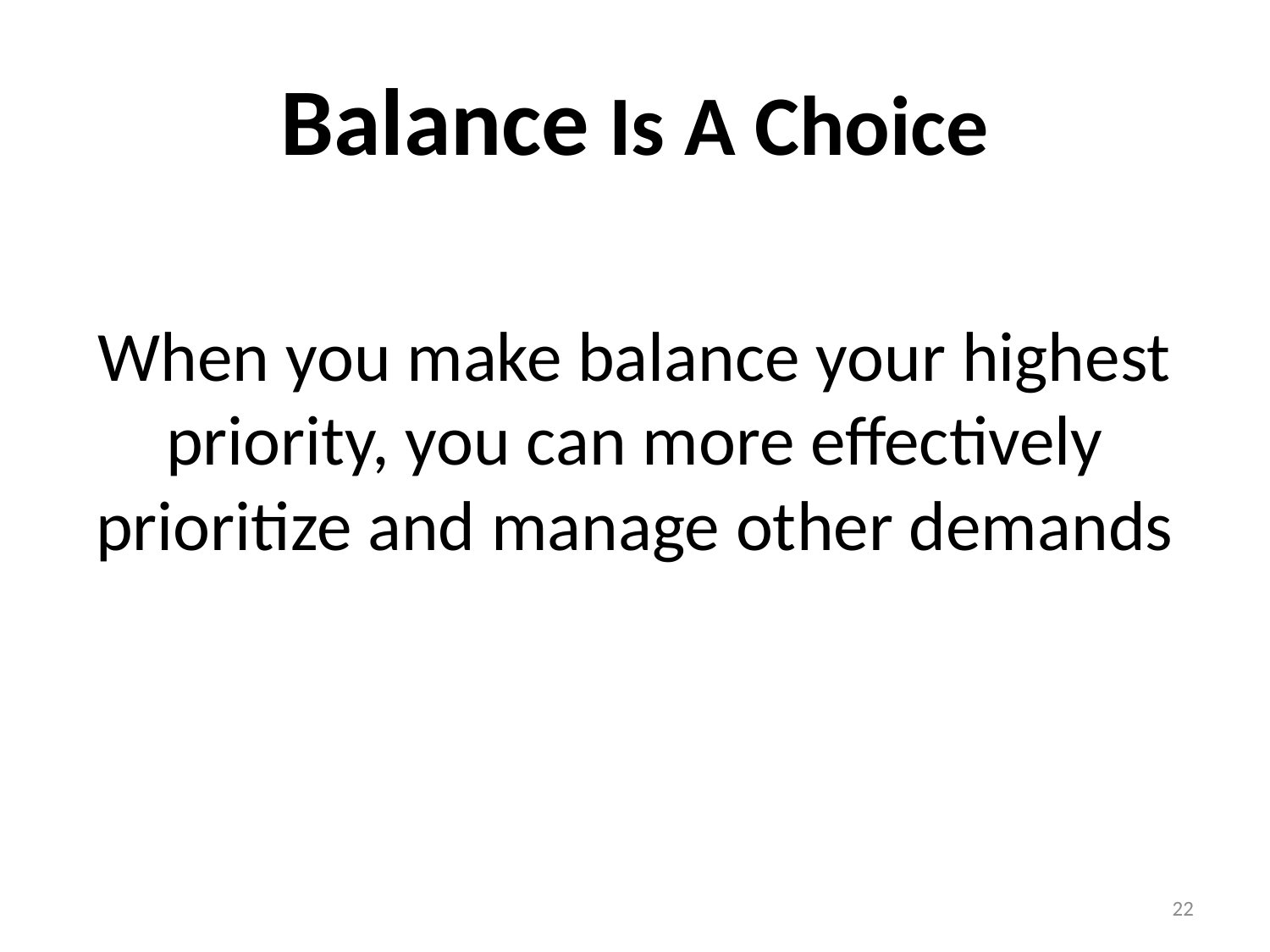

# Balance Is A Choice

When you make balance your highest priority, you can more effectively prioritize and manage other demands
22